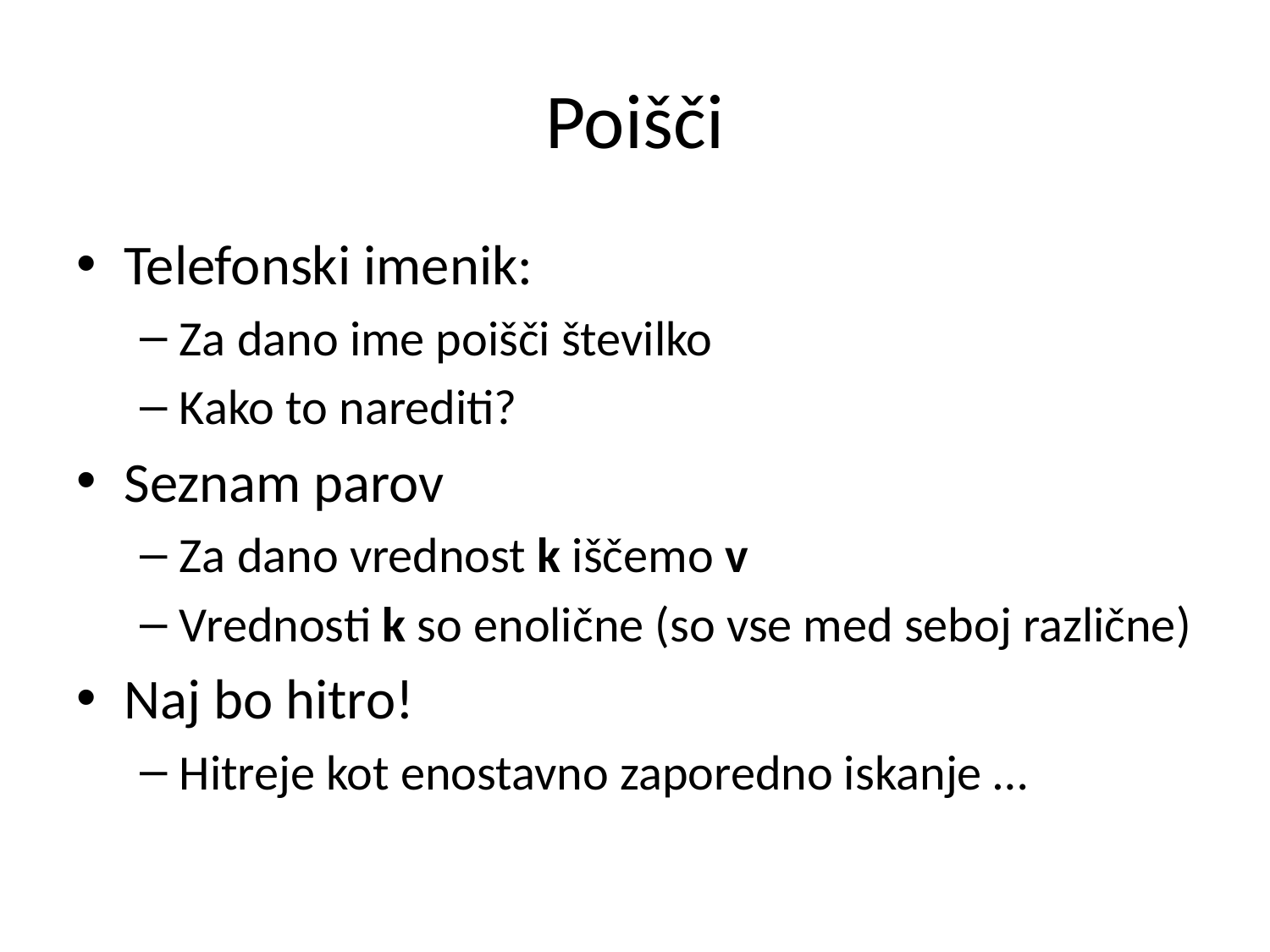

# Poišči
Telefonski imenik:
Za dano ime poišči številko
Kako to narediti?
Seznam parov
Za dano vrednost k iščemo v
Vrednosti k so enolične (so vse med seboj različne)
Naj bo hitro!
Hitreje kot enostavno zaporedno iskanje …